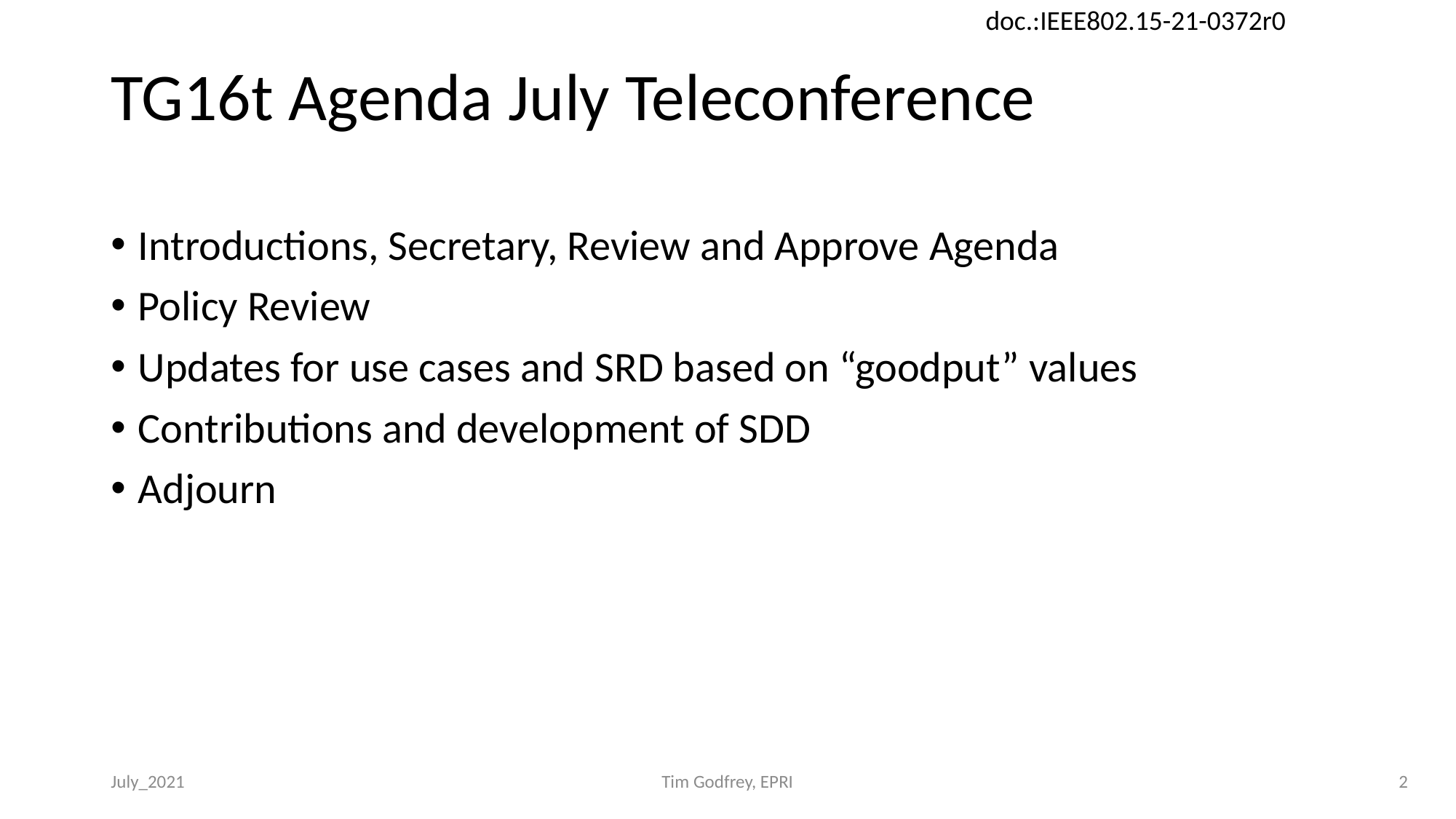

# TG16t Agenda July Teleconference
Introductions, Secretary, Review and Approve Agenda
Policy Review
Updates for use cases and SRD based on “goodput” values
Contributions and development of SDD
Adjourn
July_2021
Tim Godfrey, EPRI
2